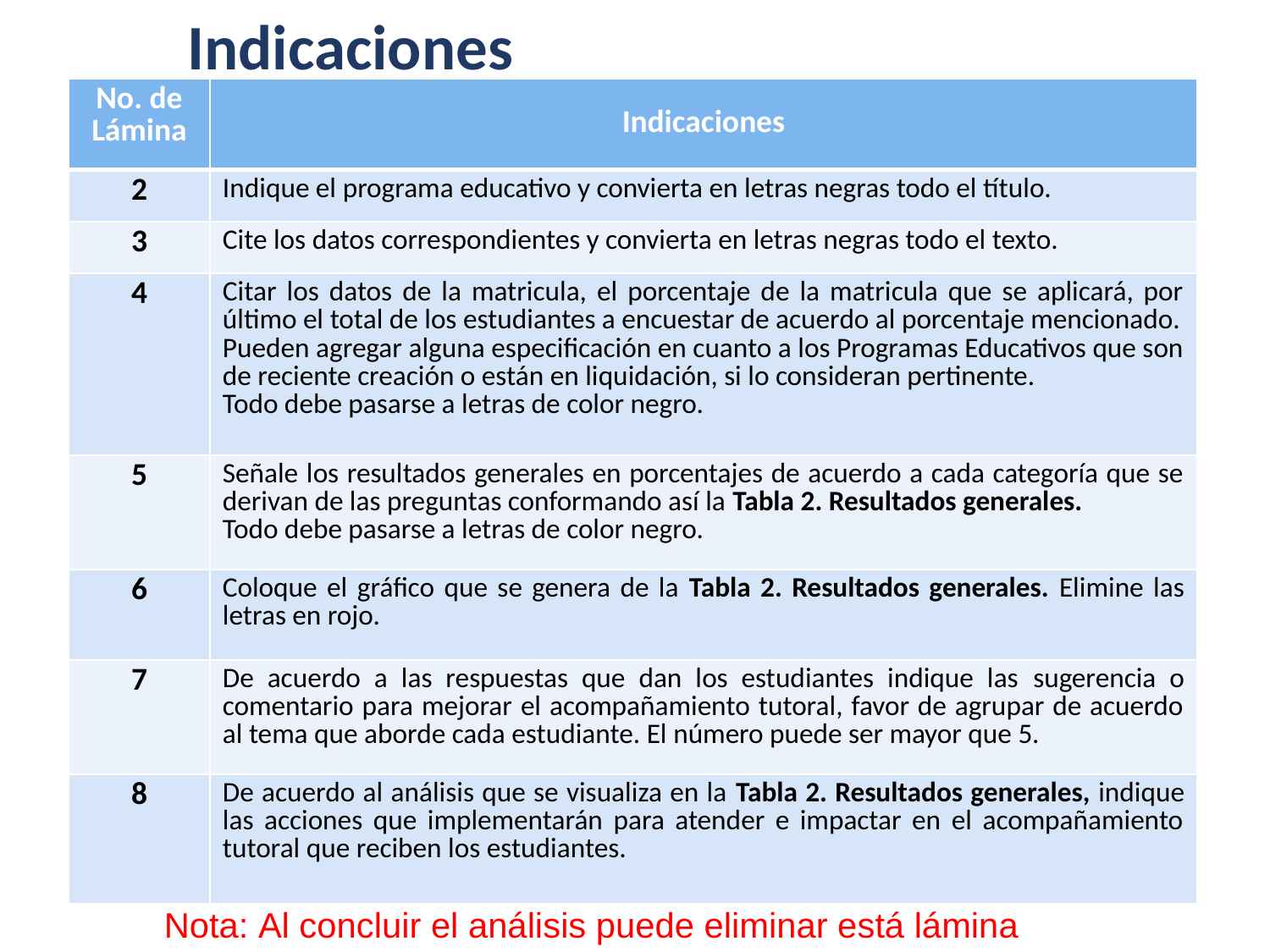

Indicaciones
| No. de Lámina | Indicaciones |
| --- | --- |
| 2 | Indique el programa educativo y convierta en letras negras todo el título. |
| 3 | Cite los datos correspondientes y convierta en letras negras todo el texto. |
| 4 | Citar los datos de la matricula, el porcentaje de la matricula que se aplicará, por último el total de los estudiantes a encuestar de acuerdo al porcentaje mencionado. Pueden agregar alguna especificación en cuanto a los Programas Educativos que son de reciente creación o están en liquidación, si lo consideran pertinente. Todo debe pasarse a letras de color negro. |
| 5 | Señale los resultados generales en porcentajes de acuerdo a cada categoría que se derivan de las preguntas conformando así la Tabla 2. Resultados generales. Todo debe pasarse a letras de color negro. |
| 6 | Coloque el gráfico que se genera de la Tabla 2. Resultados generales. Elimine las letras en rojo. |
| 7 | De acuerdo a las respuestas que dan los estudiantes indique las sugerencia o comentario para mejorar el acompañamiento tutoral, favor de agrupar de acuerdo al tema que aborde cada estudiante. El número puede ser mayor que 5. |
| 8 | De acuerdo al análisis que se visualiza en la Tabla 2. Resultados generales, indique las acciones que implementarán para atender e impactar en el acompañamiento tutoral que reciben los estudiantes. |
Nota: Al concluir el análisis puede eliminar está lámina